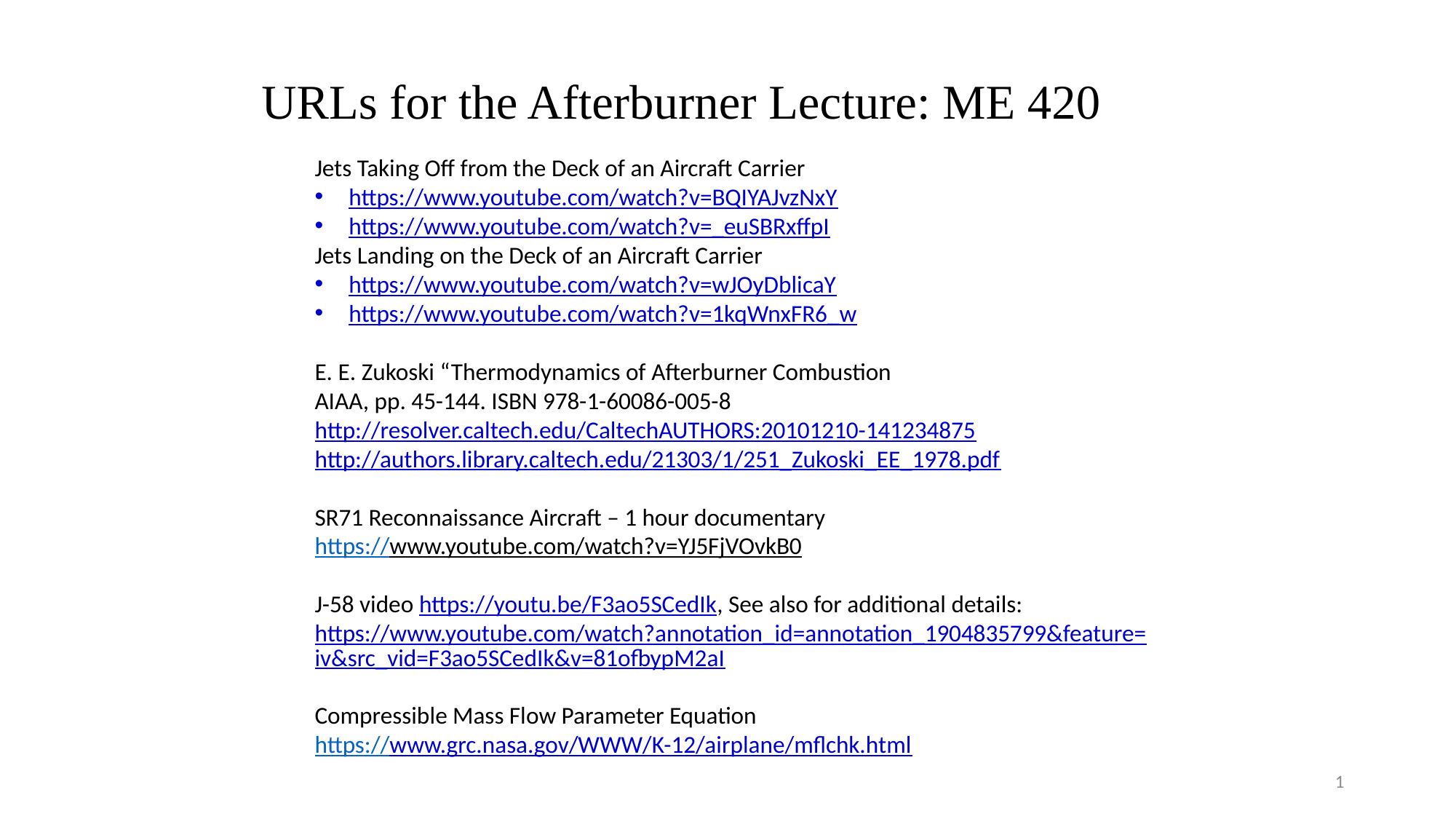

URLs for the Afterburner Lecture: ME 420
Jets Taking Off from the Deck of an Aircraft Carrier
https://www.youtube.com/watch?v=BQIYAJvzNxY
https://www.youtube.com/watch?v=_euSBRxffpI
Jets Landing on the Deck of an Aircraft Carrier
https://www.youtube.com/watch?v=wJOyDblicaY
https://www.youtube.com/watch?v=1kqWnxFR6_w

E. E. Zukoski “Thermodynamics of Afterburner Combustion
AIAA, pp. 45-144. ISBN 978-1-60086-005-8
http://resolver.caltech.edu/CaltechAUTHORS:20101210-141234875
http://authors.library.caltech.edu/21303/1/251_Zukoski_EE_1978.pdf

SR71 Reconnaissance Aircraft – 1 hour documentary
https://www.youtube.com/watch?v=YJ5FjVOvkB0

J-58 video https://youtu.be/F3ao5SCedIk, See also for additional details: https://www.youtube.com/watch?annotation_id=annotation_1904835799&feature=iv&src_vid=F3ao5SCedIk&v=81ofbypM2aI

Compressible Mass Flow Parameter Equation
https://www.grc.nasa.gov/WWW/K-12/airplane/mflchk.html
1